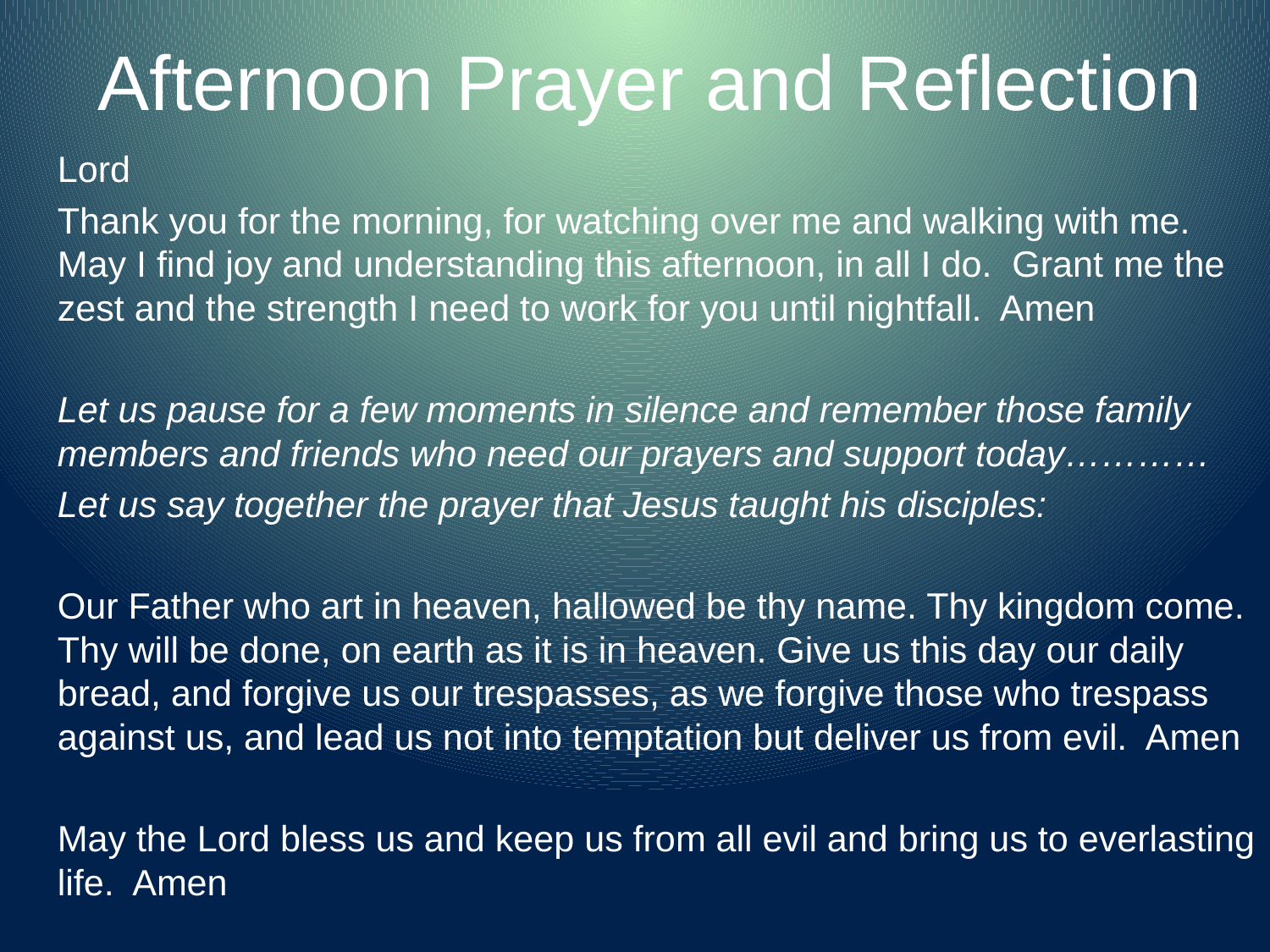

# Afternoon Prayer and Reflection
	Lord
	Thank you for the morning, for watching over me and walking with me.  May I find joy and understanding this afternoon, in all I do.  Grant me the zest and the strength I need to work for you until nightfall.  Amen

	Let us pause for a few moments in silence and remember those family members and friends who need our prayers and support today…………
	Let us say together the prayer that Jesus taught his disciples:

	Our Father who art in heaven, hallowed be thy name. Thy kingdom come. Thy will be done, on earth as it is in heaven. Give us this day our daily bread, and forgive us our trespasses, as we forgive those who trespass against us, and lead us not into temptation but deliver us from evil.  Amen

	May the Lord bless us and keep us from all evil and bring us to everlasting life.  Amen